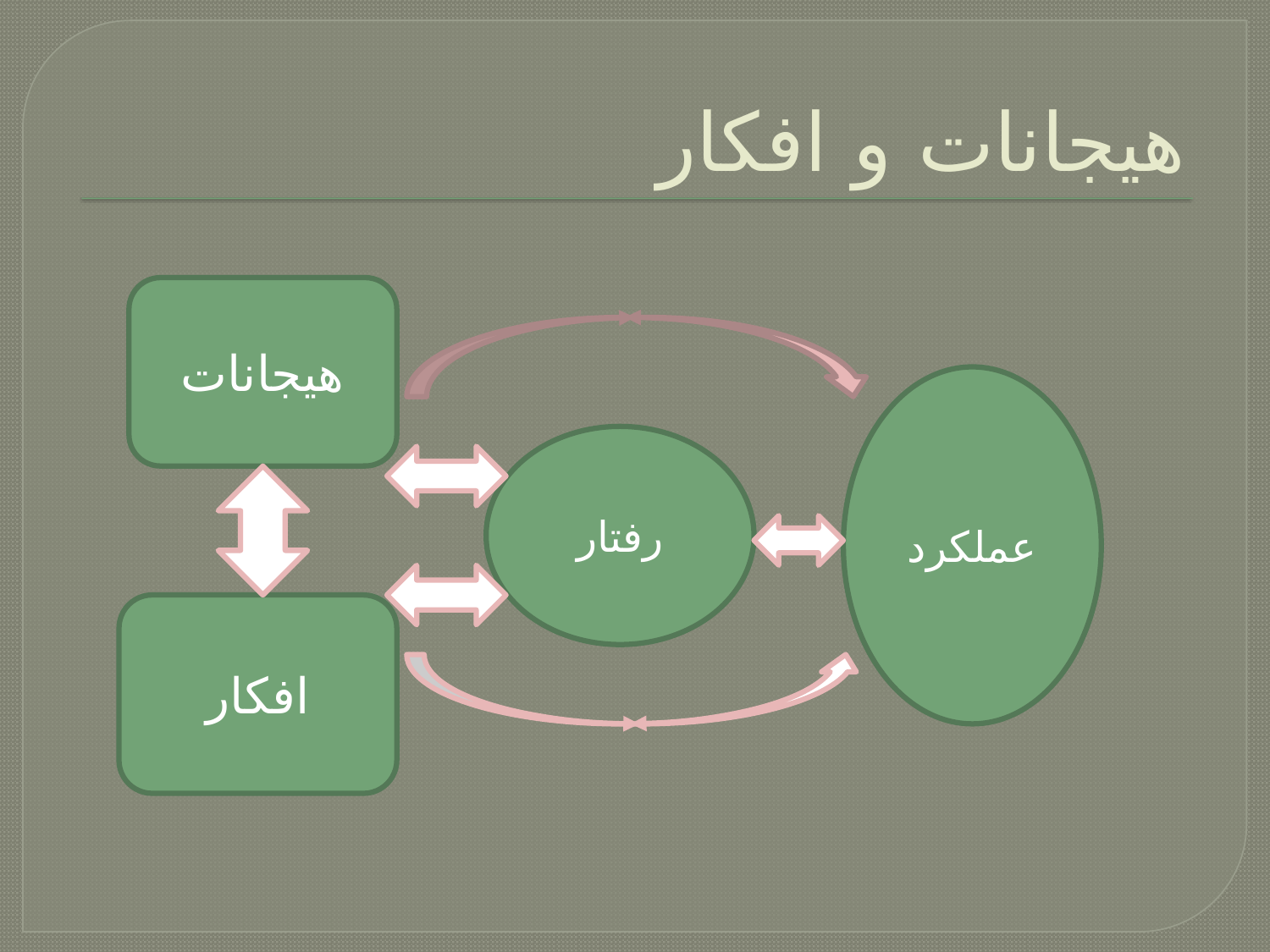

# هيجانات و افكار

هيجانات

عملكرد
رفتار

افكار